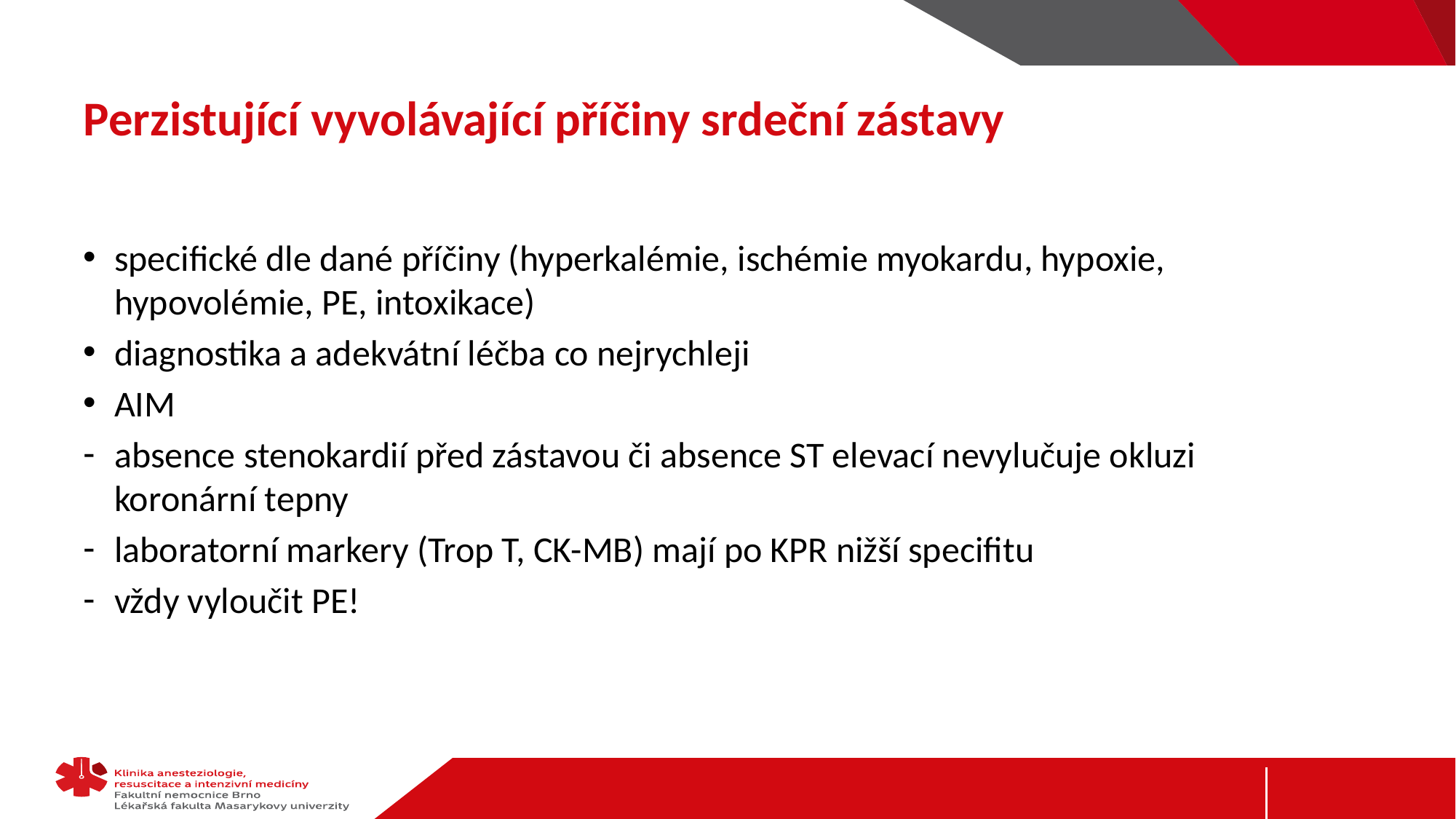

# Perzistující vyvolávající příčiny srdeční zástavy
specifické dle dané příčiny (hyperkalémie, ischémie myokardu, hypoxie, hypovolémie, PE, intoxikace)
diagnostika a adekvátní léčba co nejrychleji
AIM
absence stenokardií před zástavou či absence ST elevací nevylučuje okluzi koronární tepny
laboratorní markery (Trop T, CK-MB) mají po KPR nižší specifitu
vždy vyloučit PE!